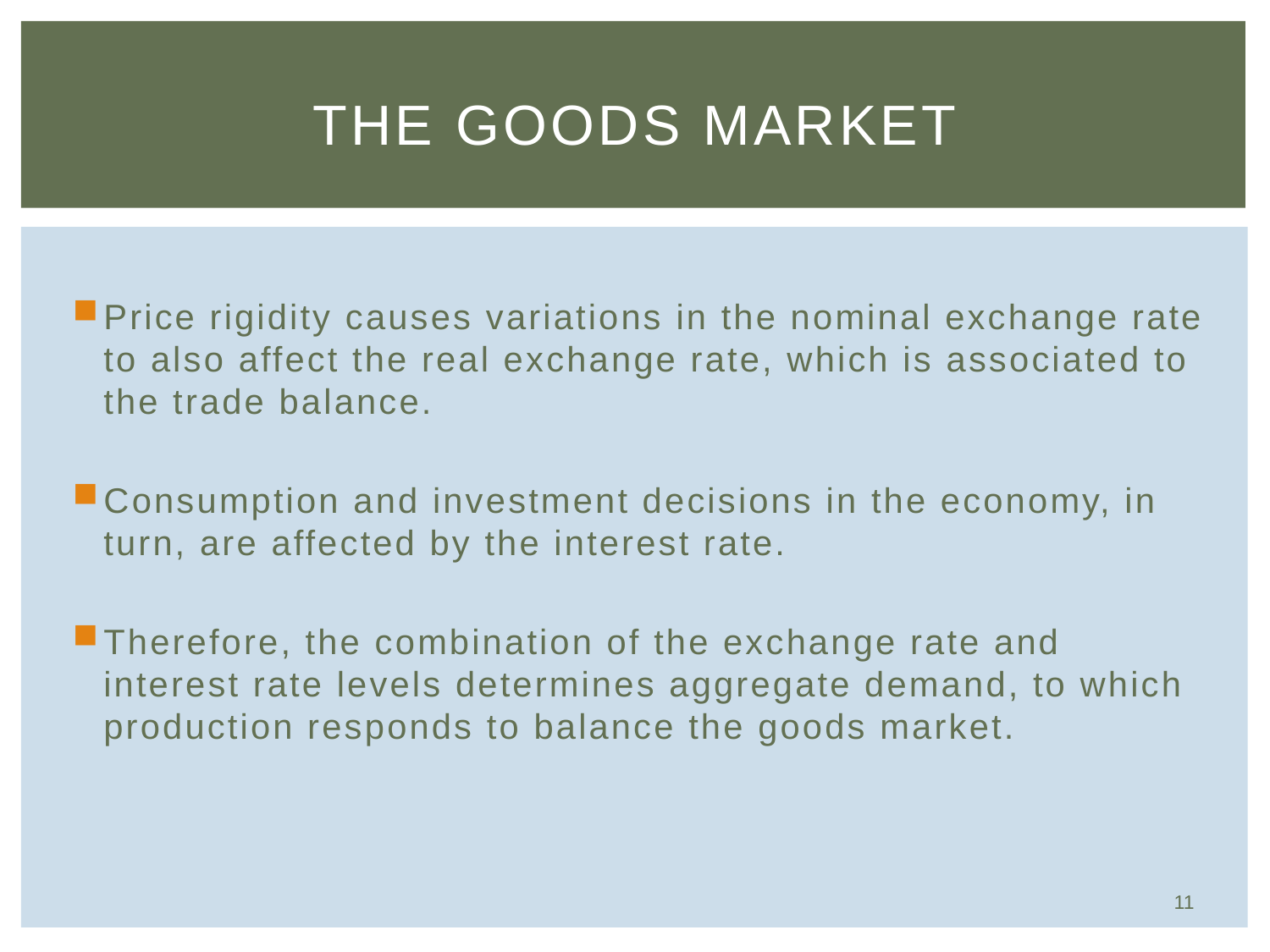

# The Goods Market

Price rigidity causes variations in the nominal exchange rate to also affect the real exchange rate, which is associated to the trade balance.

Consumption and investment decisions in the economy, in turn, are affected by the interest rate.

Therefore, the combination of the exchange rate and interest rate levels determines aggregate demand, to which production responds to balance the goods market.

11